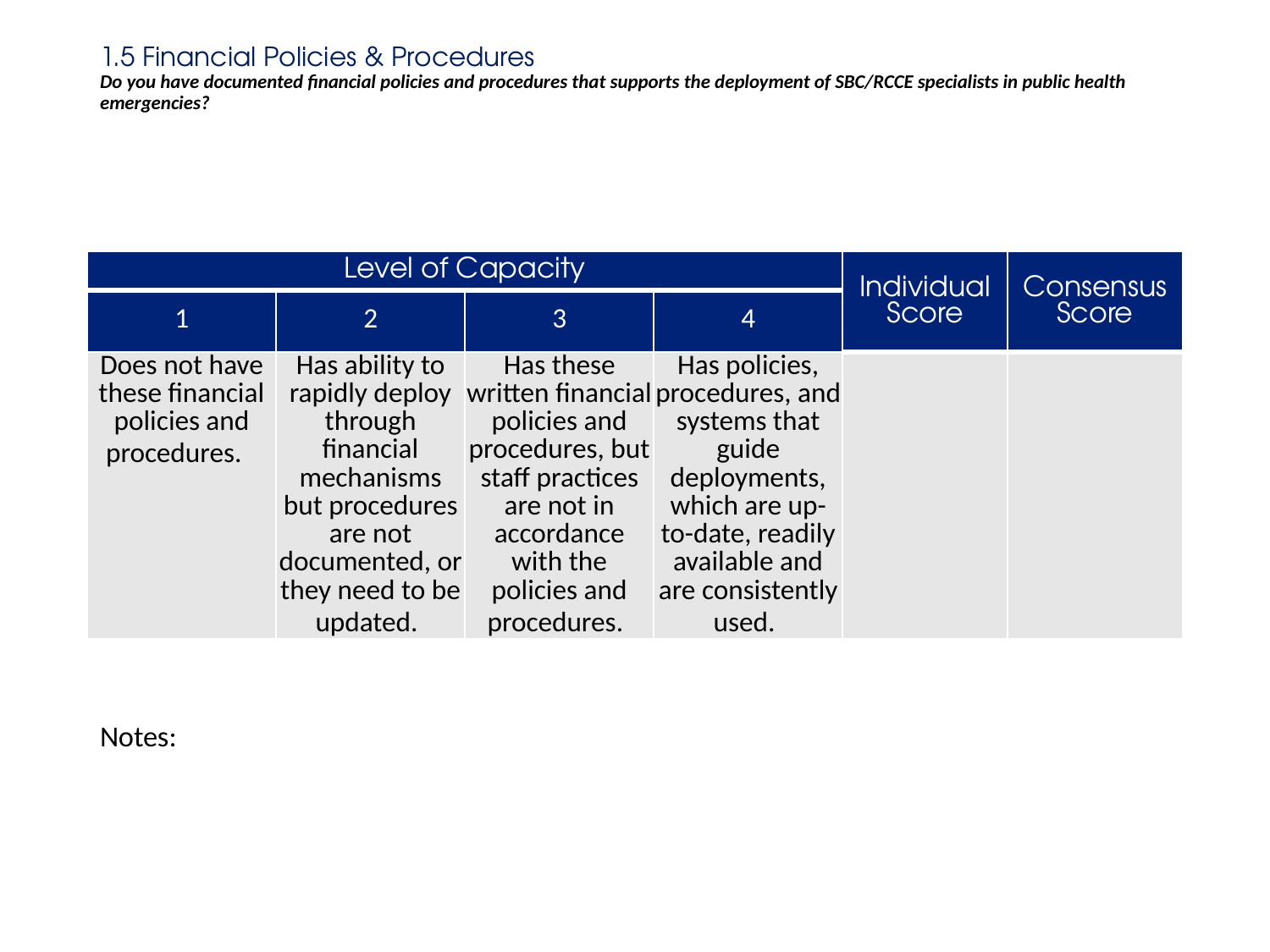

# 1.5 Financial Policies & Procedures Do you have documented financial policies and procedures that supports the deployment of SBC/RCCE specialists in public health emergencies?
| Level of Capacity |  |  |  | Individual Score | Consensus Score |
| --- | --- | --- | --- | --- | --- |
| 1 | 2 | 3 | 4 |  |  |
| Does not have these financial policies and procedures. | Has ability to rapidly deploy through financial mechanisms but procedures are not documented, or they need to be updated. | Has these written financial policies and procedures, but staff practices are not in accordance with the policies and procedures. | Has policies, procedures, and systems that guide deployments, which are up-to-date, readily available and are consistently used. |  |  |
Notes: